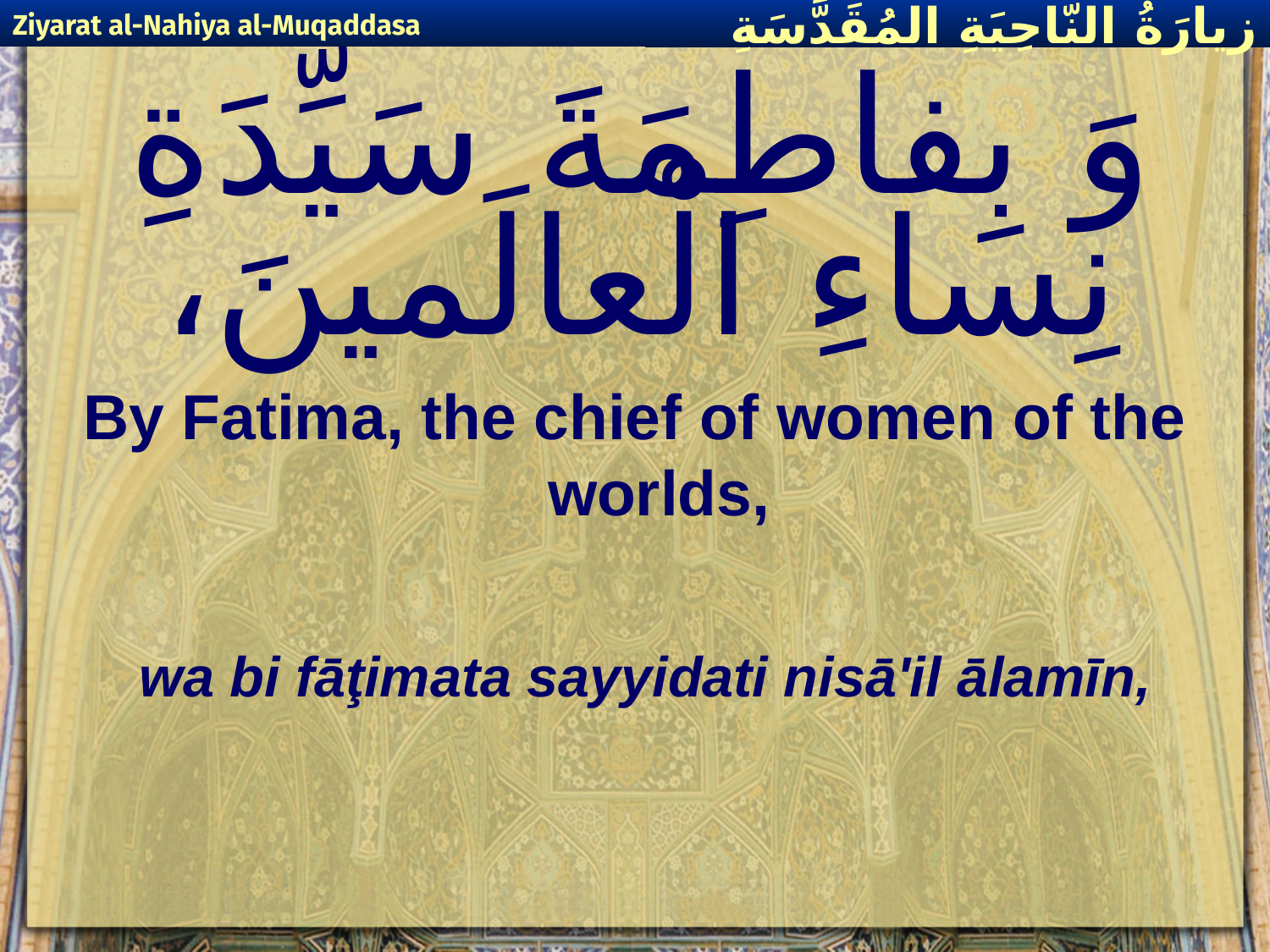

Ziyarat al-Nahiya al-Muqaddasa
زيارَةُ النّاحِيَةِ ال‍مُقَدَّسَةِ
# وَ بِفاطِمَةَ سَيِّدَةِ نِساءِ الْعالَمينَ،
By Fatima, the chief of women of the worlds,
wa bi fāţimata sayyidati nisā'il ālamīn,